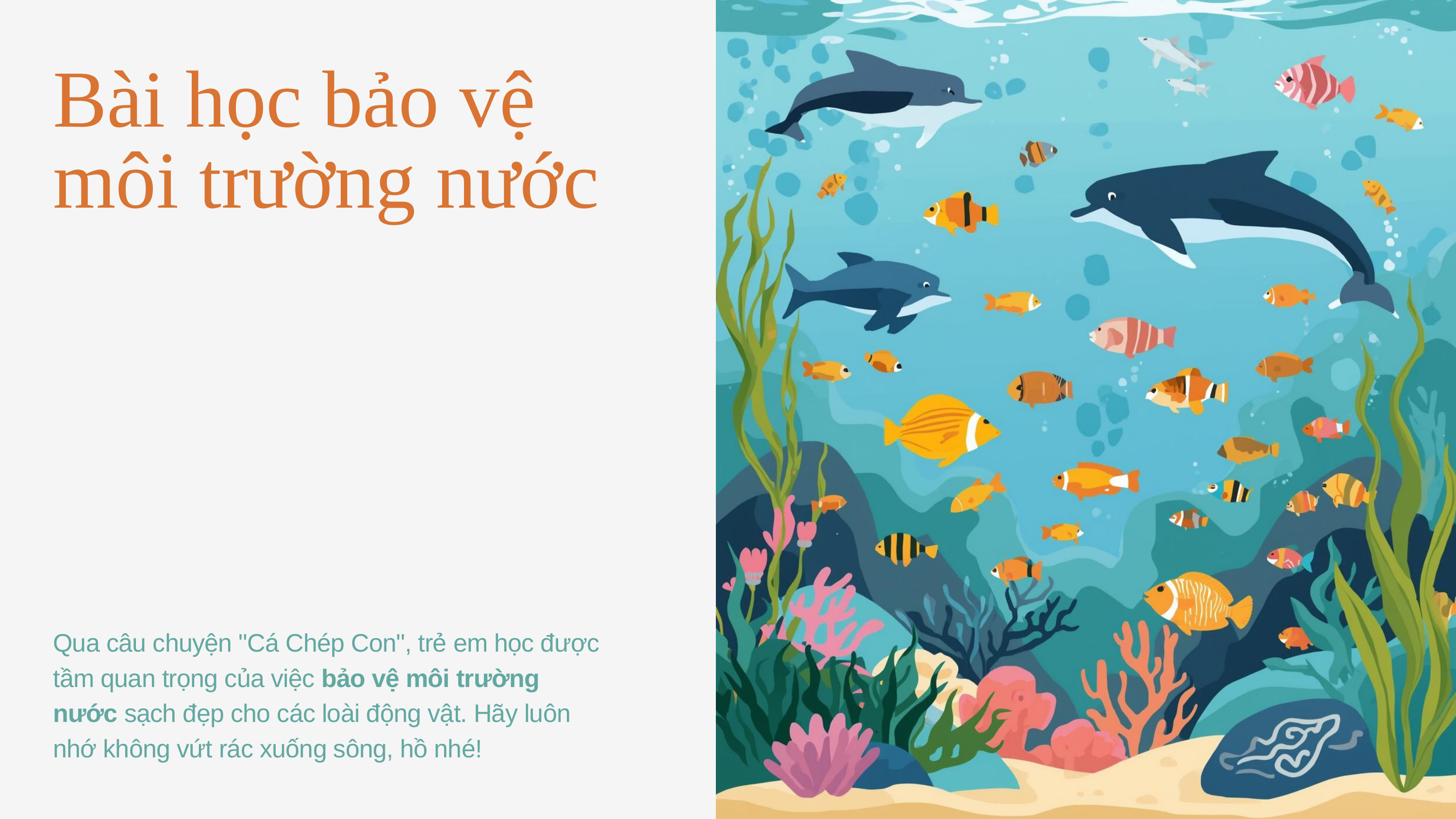

Bài học bảo vệ môi trường nước
Qua câu chuyện "Cá Chép Con", trẻ em học được tầm quan trọng của việc bảo vệ môi trường nước sạch đẹp cho các loài động vật. Hãy luôn nhớ không vứt rác xuống sông, hồ nhé!